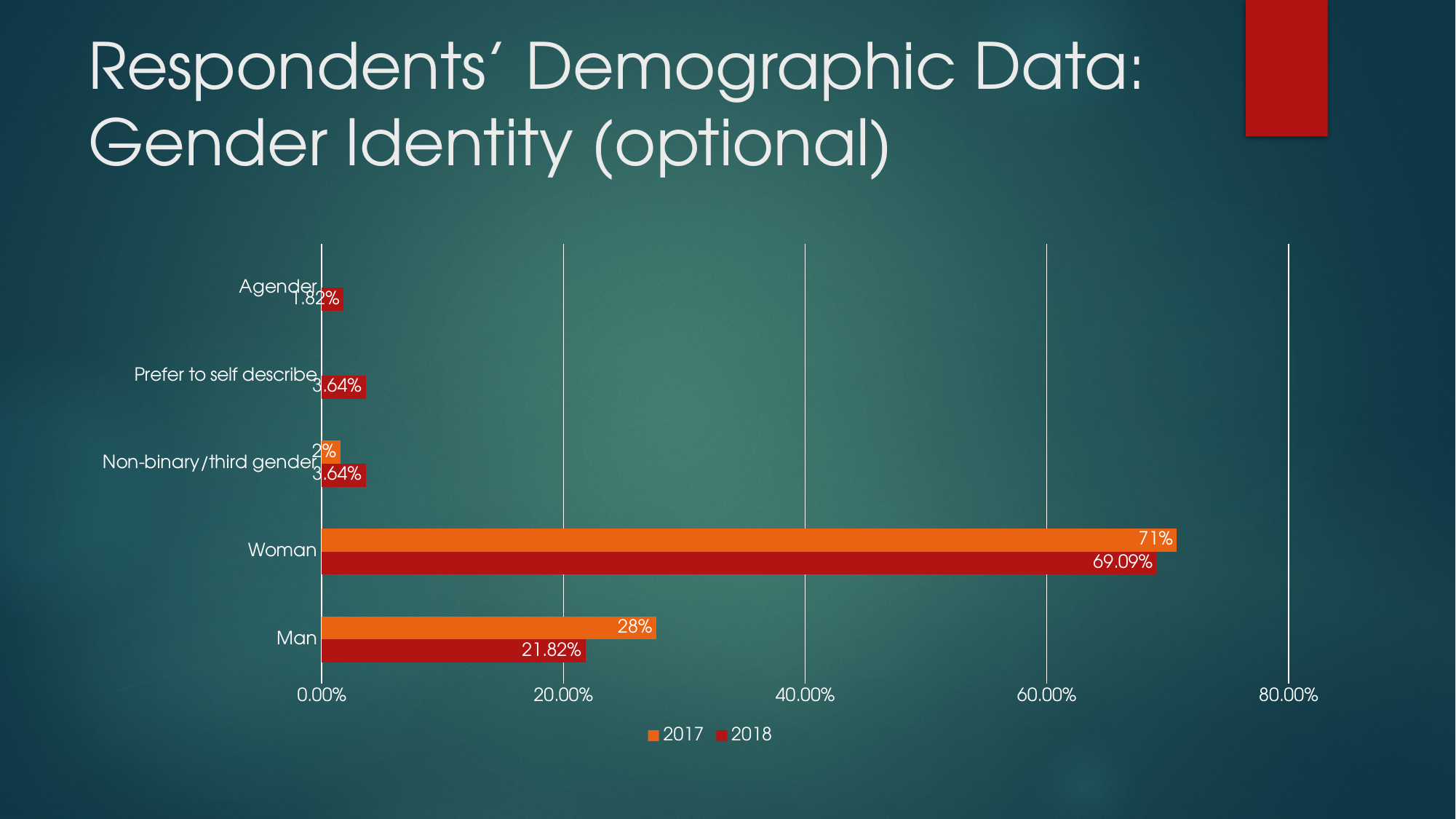

# Respondents’ Demographic Data: Gender Identity (optional)

### Chart

| Category |  |  |
|---|---|---|
| Man | 0.2182 | 0.27692307692307694 |
| Woman | 0.6909000000000001 | 0.7076923076923077 |
| Non-binary/third gender | 0.0364 | 0.015384615384615385 |
| Prefer to self describe | 0.0364 | None |
| Agender | 0.0182 | None |